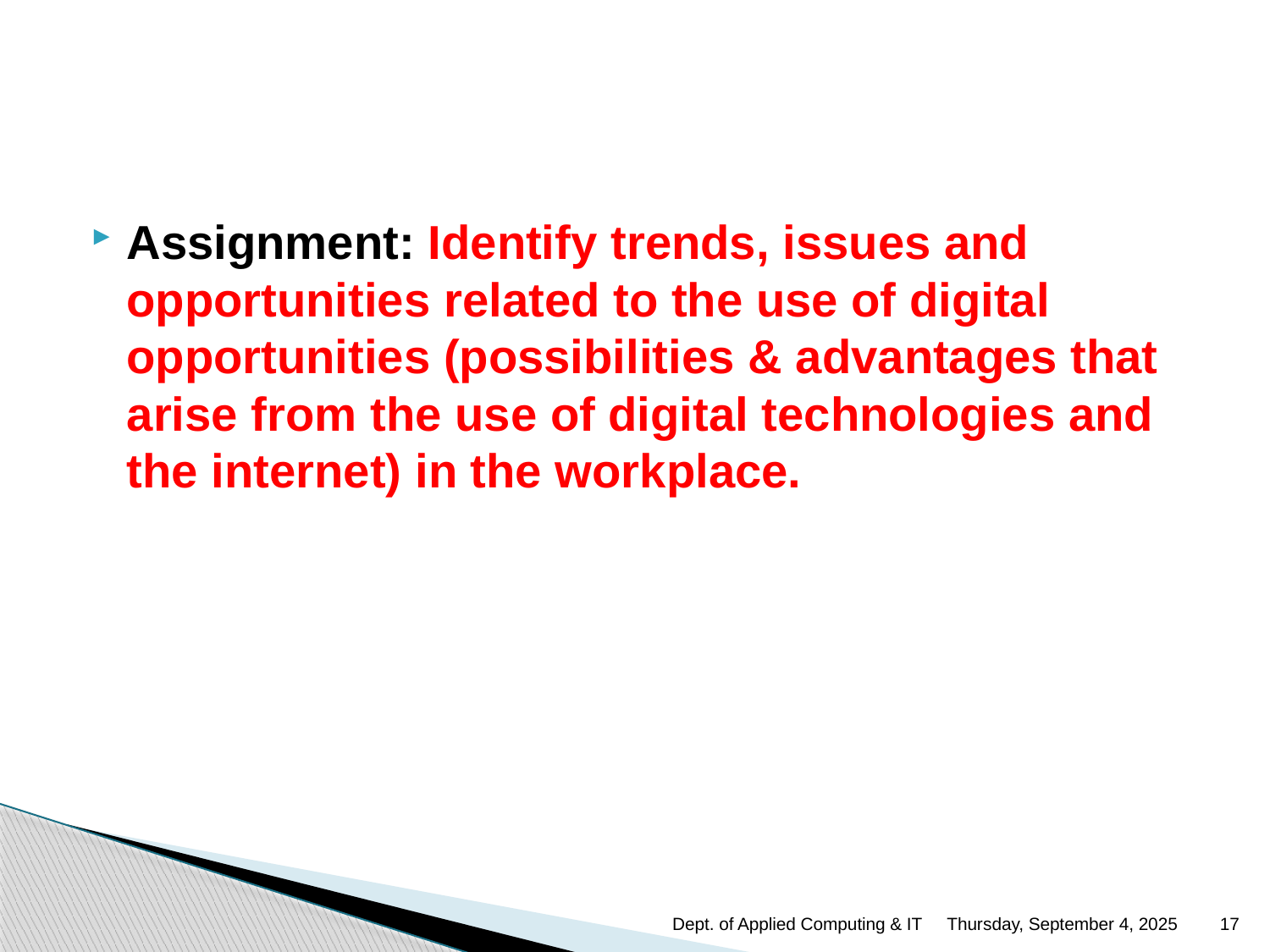

Assignment: Identify trends, issues and opportunities related to the use of digital opportunities (possibilities & advantages that arise from the use of digital technologies and the internet) in the workplace.
Dept. of Applied Computing & IT
Thursday, September 4, 2025
17